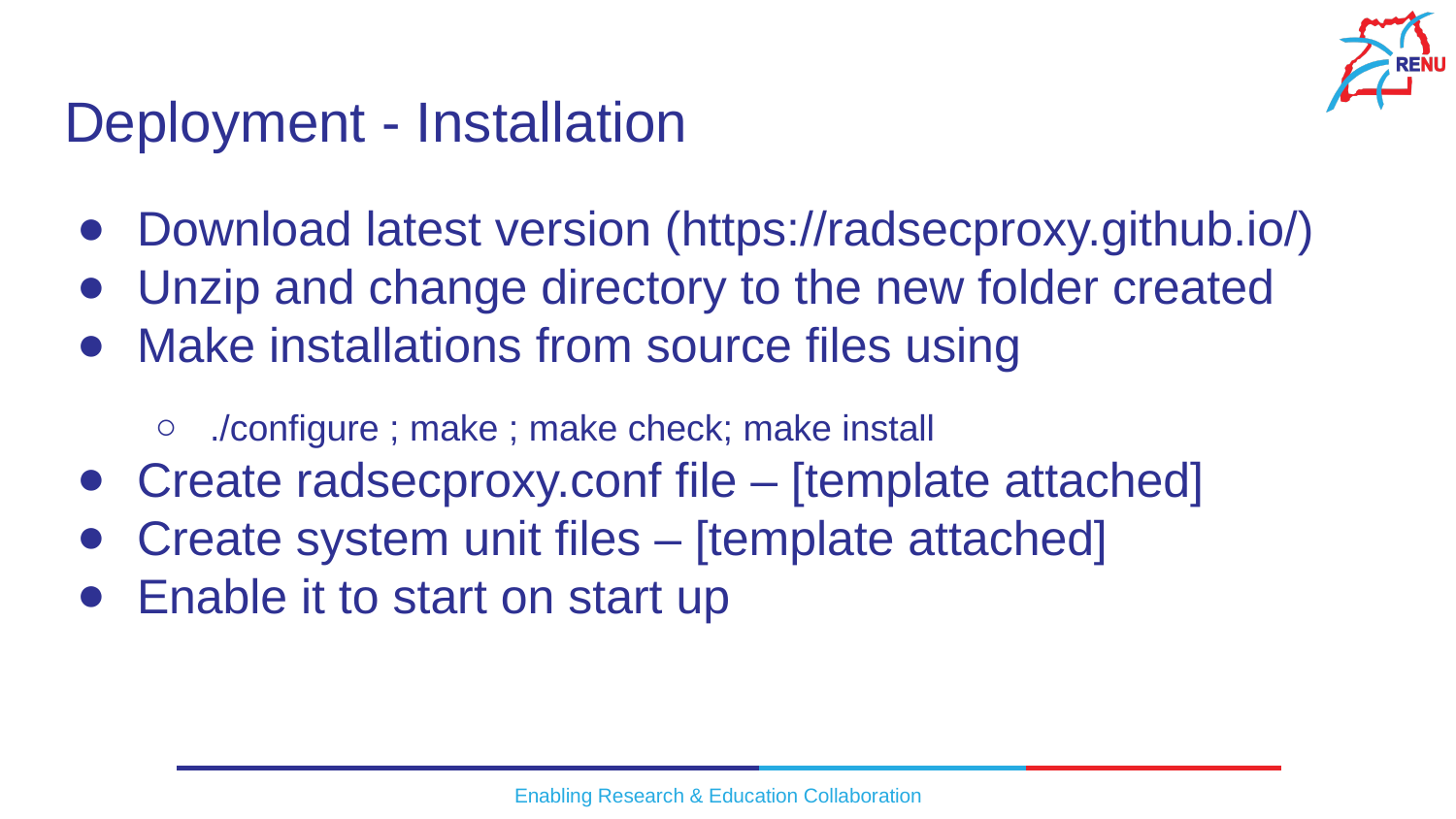

# Deployment - Installation
Download latest version (https://radsecproxy.github.io/)
Unzip and change directory to the new folder created
Make installations from source files using
./configure ; make ; make check; make install
Create radsecproxy.conf file – [template attached]
Create system unit files – [template attached]
Enable it to start on start up